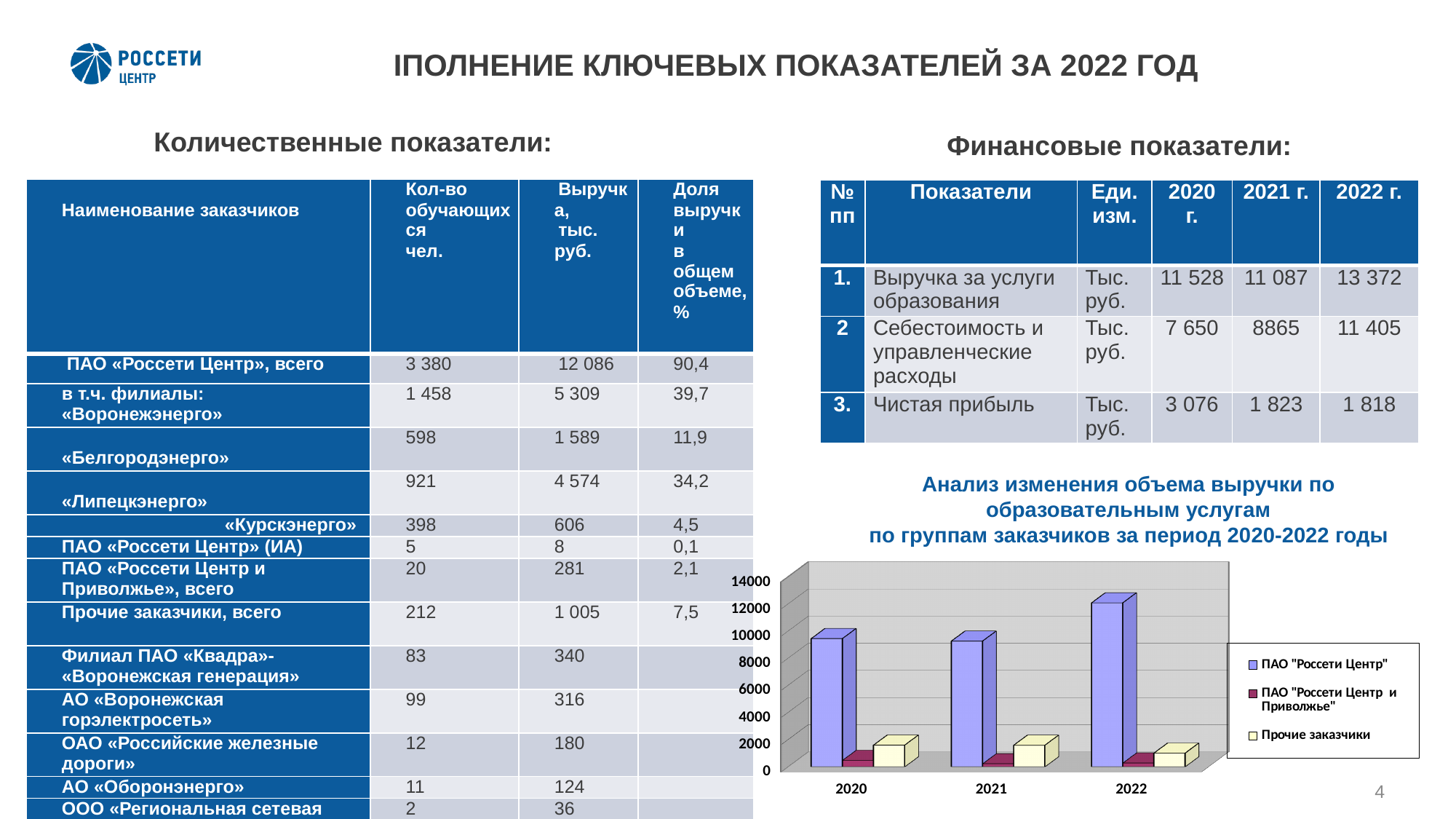

ВЫПОЛНЕНИЕ КЛЮЧЕВЫХ ПОКАЗАТЕЛЕЙ ЗА 2022 ГОД
Количественные показатели:
Финансовые показатели:
| Наименование заказчиков | Кол-во обучающихся чел. | Выручка, тыс. руб. | Доля выручки в общем объеме, % |
| --- | --- | --- | --- |
| ПАО «Россети Центр», всего | 3 380 | 12 086 | 90,4 |
| в т.ч. филиалы: «Воронежэнерго» | 1 458 | 5 309 | 39,7 |
| «Белгородэнерго» | 598 | 1 589 | 11,9 |
| «Липецкэнерго» | 921 | 4 574 | 34,2 |
| «Курскэнерго» | 398 | 606 | 4,5 |
| ПАО «Россети Центр» (ИА) | 5 | 8 | 0,1 |
| ПАО «Россети Центр и Приволжье», всего | 20 | 281 | 2,1 |
| Прочие заказчики, всего | 212 | 1 005 | 7,5 |
| Филиал ПАО «Квадра»- «Воронежская генерация» | 83 | 340 |  |
| АО «Воронежская горэлектросеть» | 99 | 316 |  |
| ОАО «Российские железные дороги» | 12 | 180 |  |
| АО «Оборонэнерго» | 11 | 124 |  |
| ООО «Региональная сетевая компания» | 2 | 36 |  |
| ООО «Архитектура новых технологий» | 3 | 6 |  |
| ОО «МеталлКрок» | 2 | 3 |  |
| ИТОГО | 3 612 | 13 372 |  |
| № пп | Показатели | Еди. изм. | 2020 г. | 2021 г. | 2022 г. |
| --- | --- | --- | --- | --- | --- |
| 1. | Выручка за услуги образования | Тыс. руб. | 11 528 | 11 087 | 13 372 |
| 2 | Себестоимость и управленческие расходы | Тыс. руб. | 7 650 | 8865 | 11 405 |
| 3. | Чистая прибыль | Тыс. руб. | 3 076 | 1 823 | 1 818 |
Анализ изменения объема выручки по образовательным услугам
 по группам заказчиков за период 2020-2022 годы

[unsupported chart]